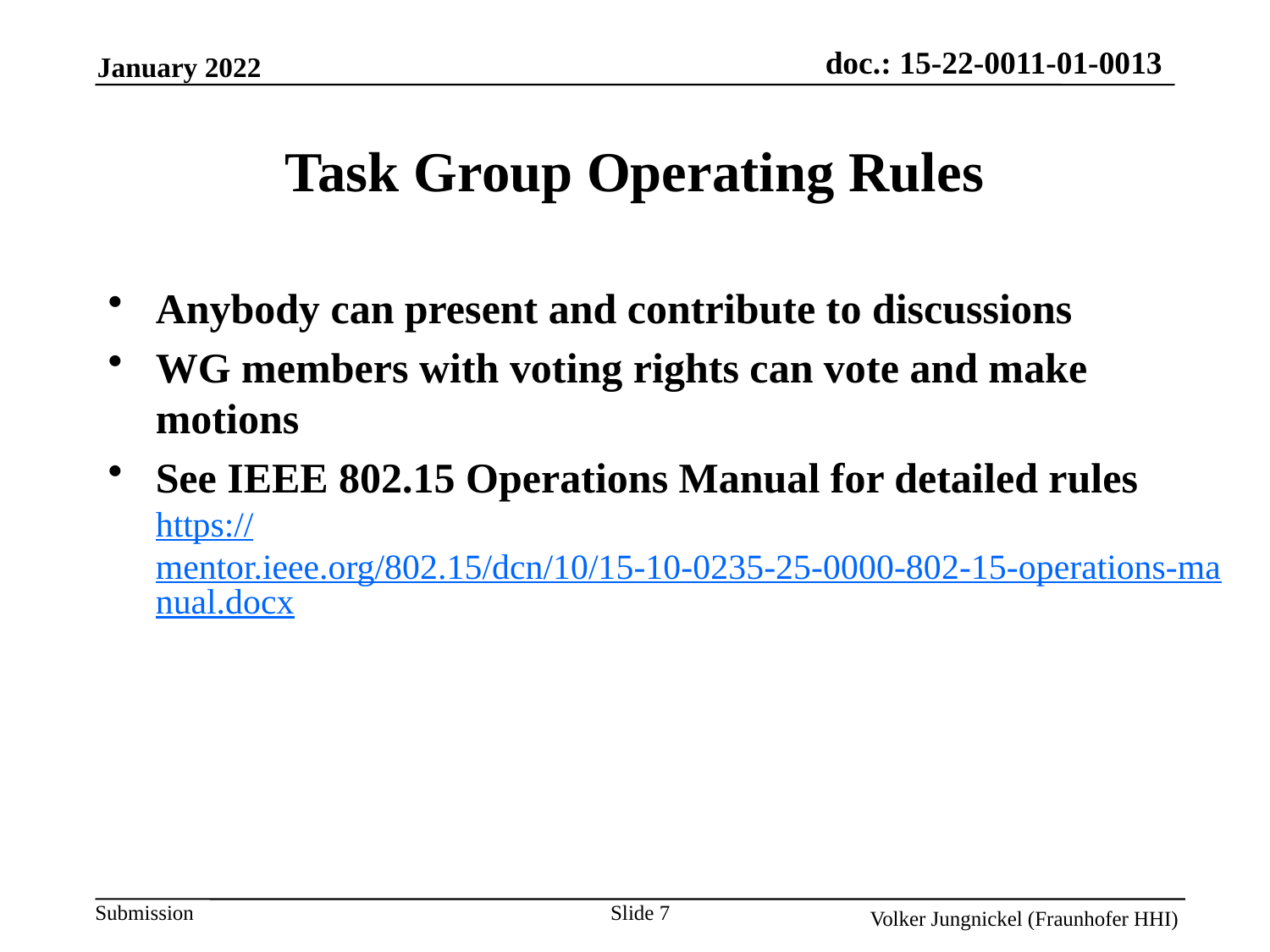

# Task Group Operating Rules
Anybody can present and contribute to discussions
WG members with voting rights can vote and make motions
See IEEE 802.15 Operations Manual for detailed rules https://mentor.ieee.org/802.15/dcn/10/15-10-0235-25-0000-802-15-operations-manual.docx

Slide 7
Volker Jungnickel (Fraunhofer HHI)